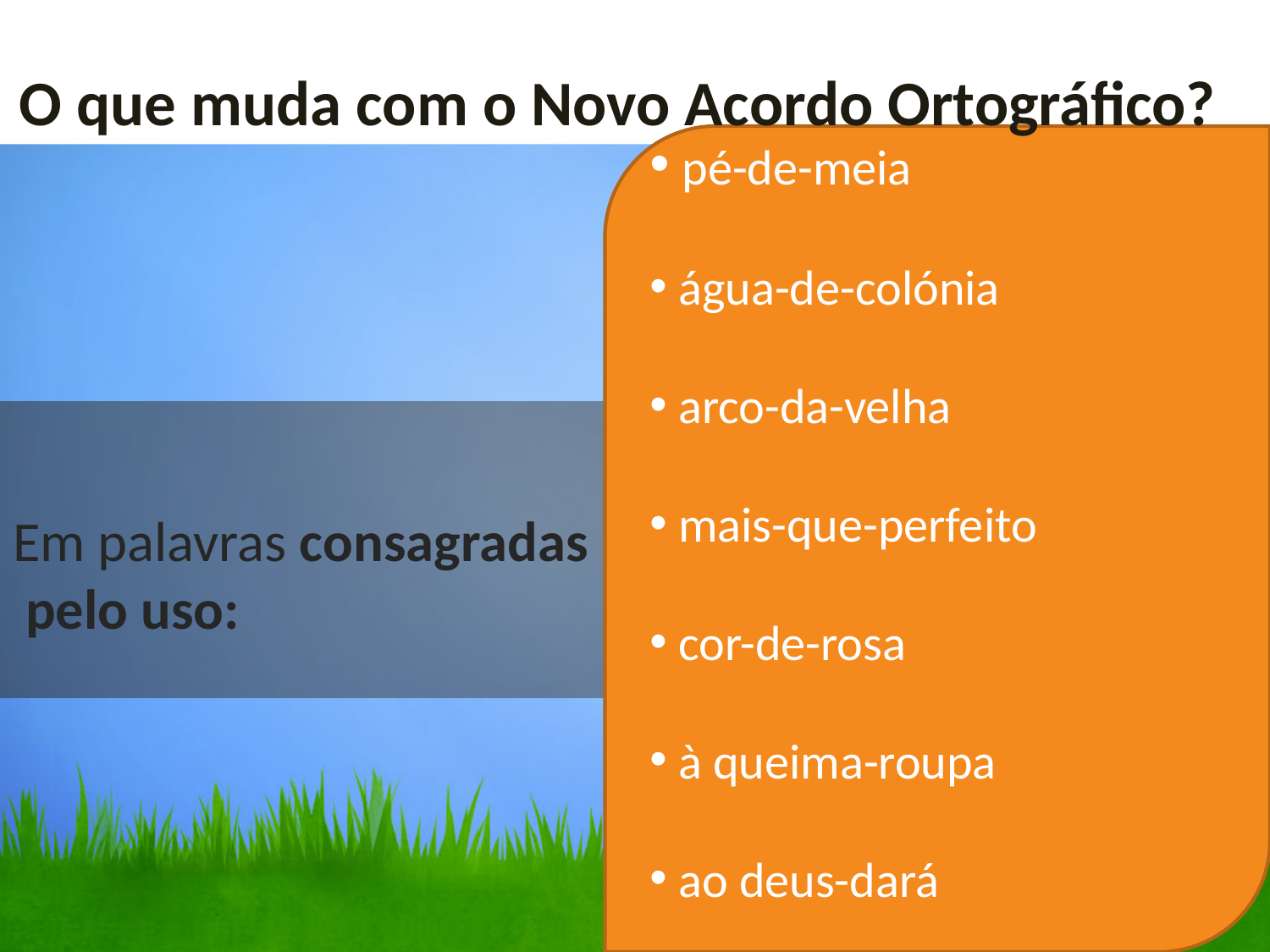

O que muda com o Novo Acordo Ortográfico?

 pé-de-meia
 água-de-colónia
 arco-da-velha
 mais-que-perfeito
 cor-de-rosa
 à queima-roupa
 ao deus-dará

# Em palavras consagradas pelo uso: